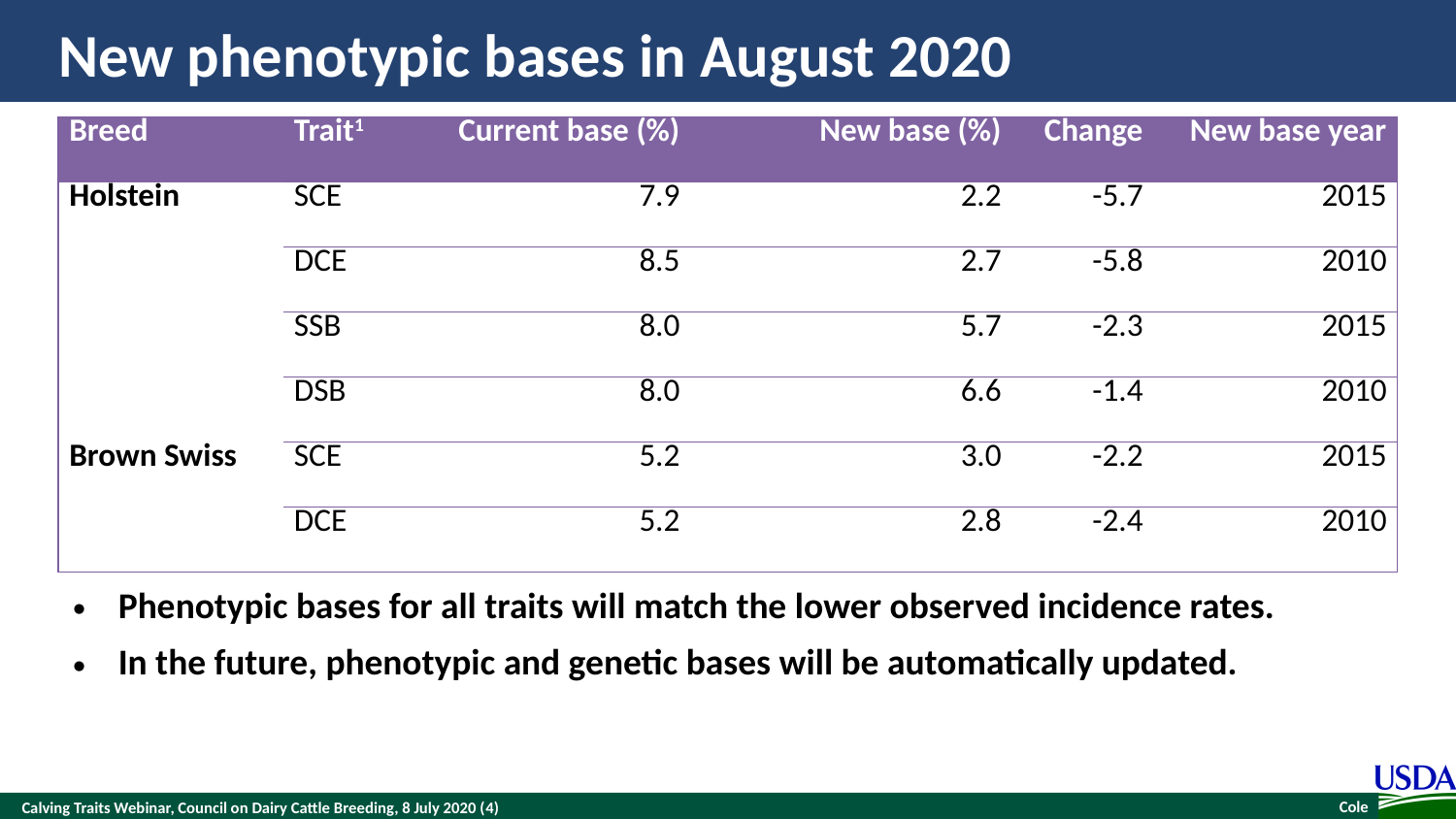

# New phenotypic bases in August 2020
| Breed | Trait1 | Current base (%) | New base (%) | Change | New base year |
| --- | --- | --- | --- | --- | --- |
| Holstein | SCE | 7.9 | 2.2 | -5.7 | 2015 |
|  | DCE | 8.5 | 2.7 | -5.8 | 2010 |
|  | SSB | 8.0 | 5.7 | -2.3 | 2015 |
|  | DSB | 8.0 | 6.6 | -1.4 | 2010 |
| Brown Swiss | SCE | 5.2 | 3.0 | -2.2 | 2015 |
|  | DCE | 5.2 | 2.8 | -2.4 | 2010 |
Phenotypic bases for all traits will match the lower observed incidence rates.
In the future, phenotypic and genetic bases will be automatically updated.